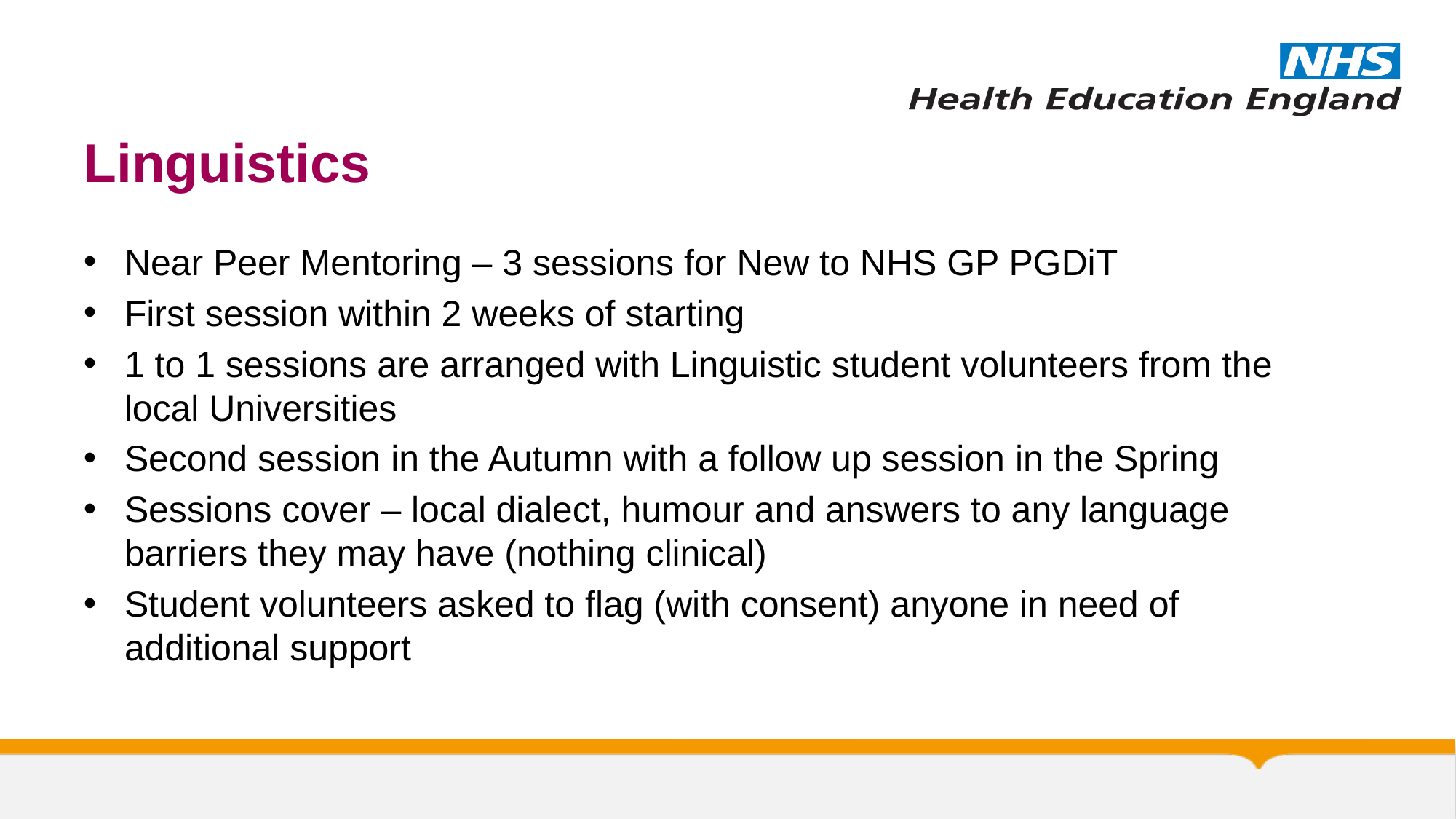

# Linguistics
Near Peer Mentoring – 3 sessions for New to NHS GP PGDiT
First session within 2 weeks of starting
1 to 1 sessions are arranged with Linguistic student volunteers from the local Universities
Second session in the Autumn with a follow up session in the Spring
Sessions cover – local dialect, humour and answers to any language barriers they may have (nothing clinical)
Student volunteers asked to flag (with consent) anyone in need of additional support